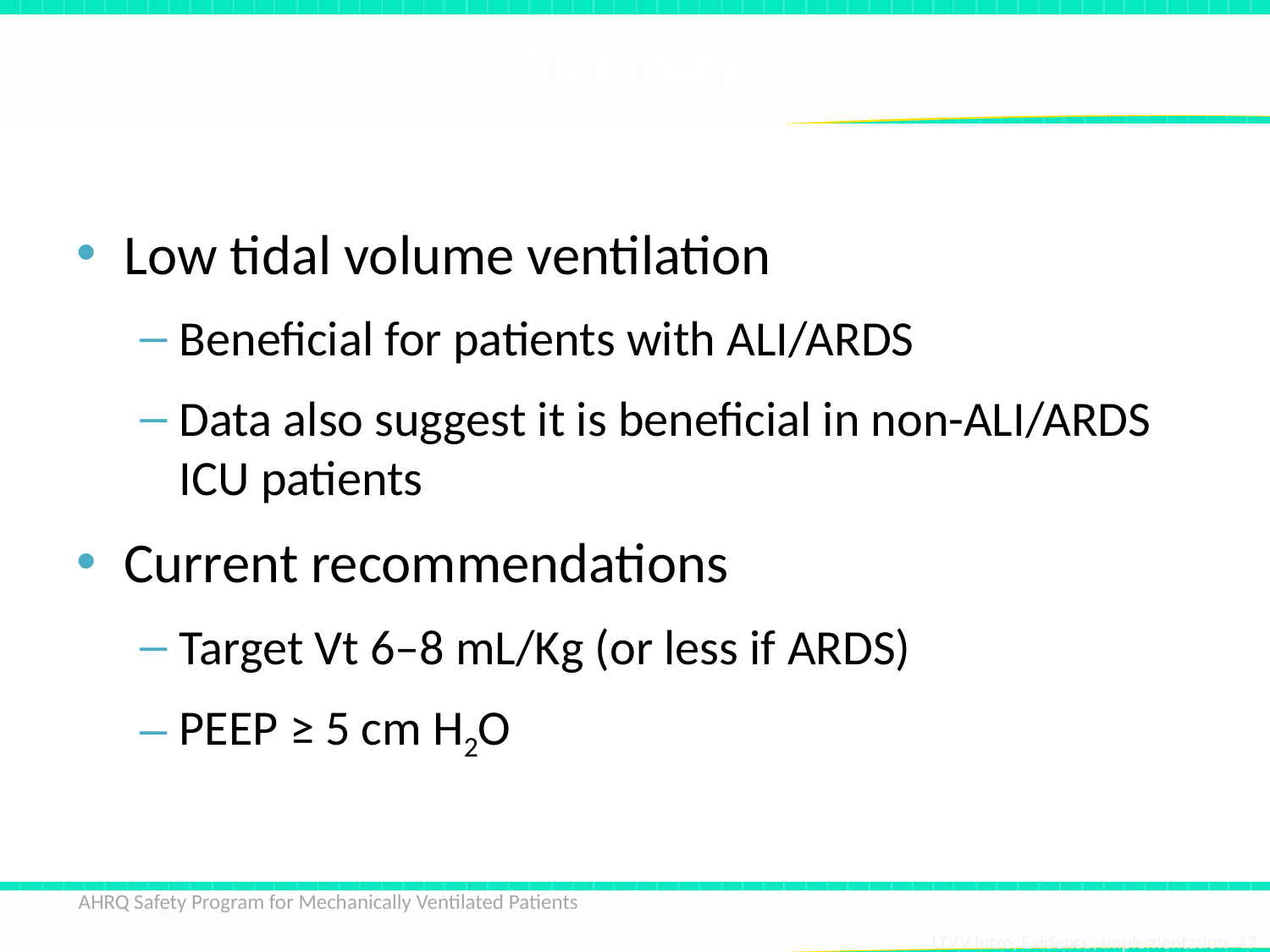

# Summary
Low tidal volume ventilation
Beneficial for patients with ALI/ARDS
Data also suggest it is beneficial in non-ALI/ARDS ICU patients
Current recommendations
Target Vt 6–8 mL/Kg (or less if ARDS)
PEEP ≥ 5 cm H2O